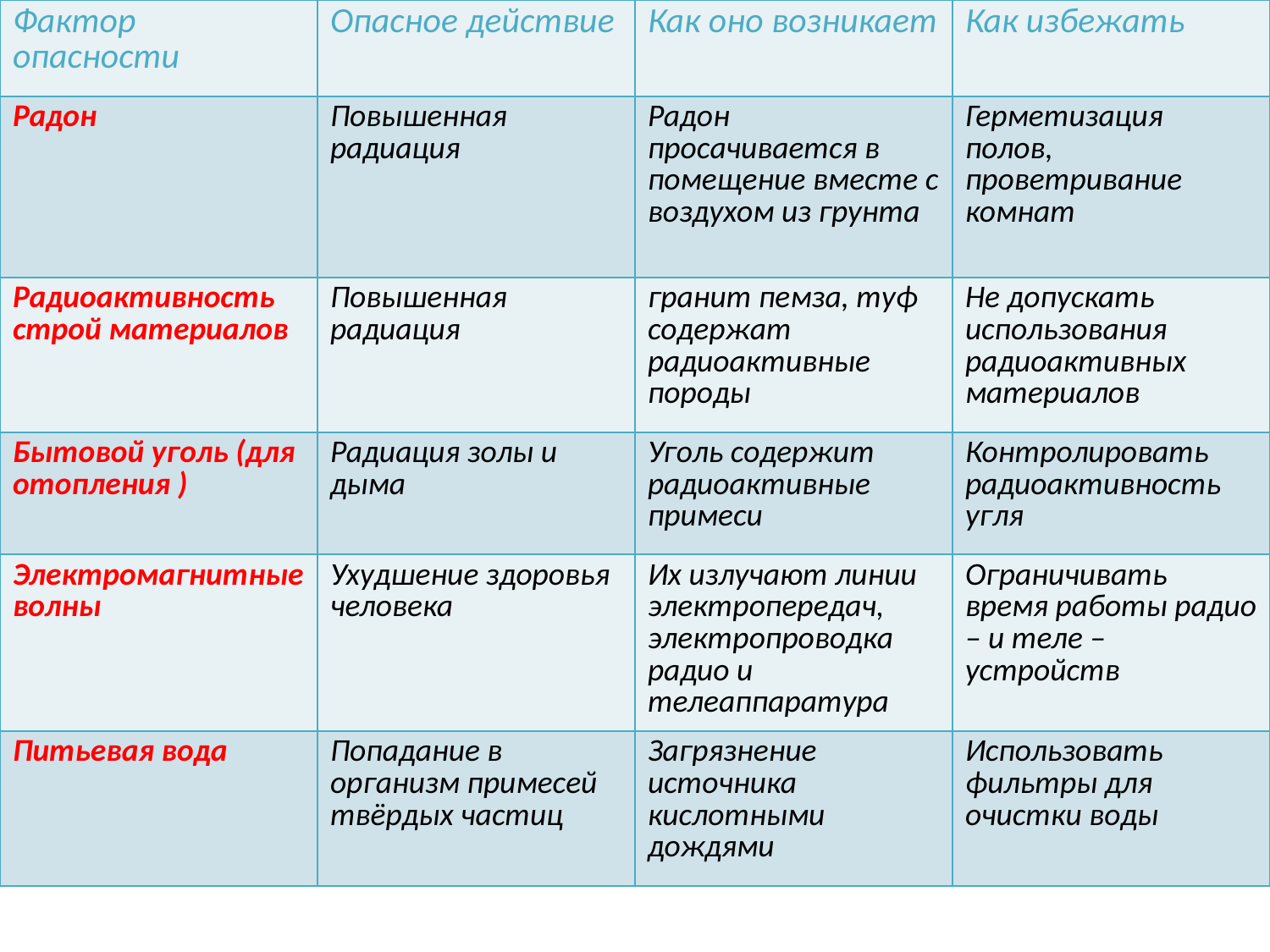

| Фактор опасности | Опасное действие | Как оно возникает | Как избежать |
| --- | --- | --- | --- |
| Радон | Повышенная радиация | Радон просачивается в помещение вместе с воздухом из грунта | Герметизация полов, проветривание комнат |
| Радиоактивность строй материалов | Повышенная радиация | гранит пемза, туф содержат радиоактивные породы | Не допускать использования радиоактивных материалов |
| Бытовой уголь (для отопления ) | Радиация золы и дыма | Уголь содержит радиоактивные примеси | Контролировать радиоактивность угля |
| Электромагнитные волны | Ухудшение здоровья человека | Их излучают линии электропередач, электропроводка радио и телеаппаратура | Ограничивать время работы радио – и теле – устройств |
| Питьевая вода | Попадание в организм примесей твёрдых частиц | Загрязнение источника кислотными дождями | Использовать фильтры для очистки воды |